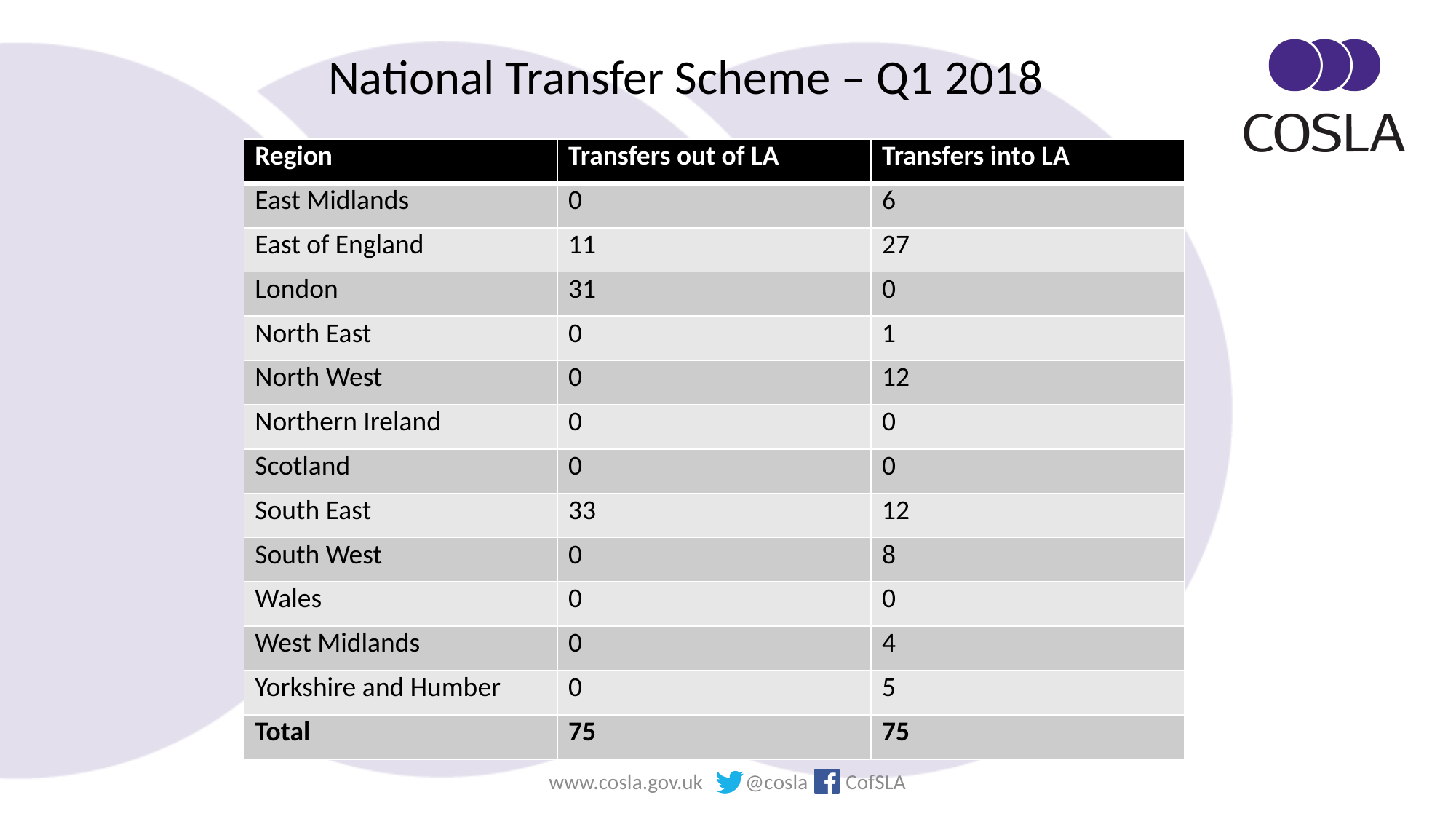

# National Transfer Scheme – Q1 2018
| Region | Transfers out of LA | Transfers into LA |
| --- | --- | --- |
| East Midlands | 0 | 6 |
| East of England | 11 | 27 |
| London | 31 | 0 |
| North East | 0 | 1 |
| North West | 0 | 12 |
| Northern Ireland | 0 | 0 |
| Scotland | 0 | 0 |
| South East | 33 | 12 |
| South West | 0 | 8 |
| Wales | 0 | 0 |
| West Midlands | 0 | 4 |
| Yorkshire and Humber | 0 | 5 |
| Total | 75 | 75 |
www.cosla.gov.uk         @cosla        CofSLA